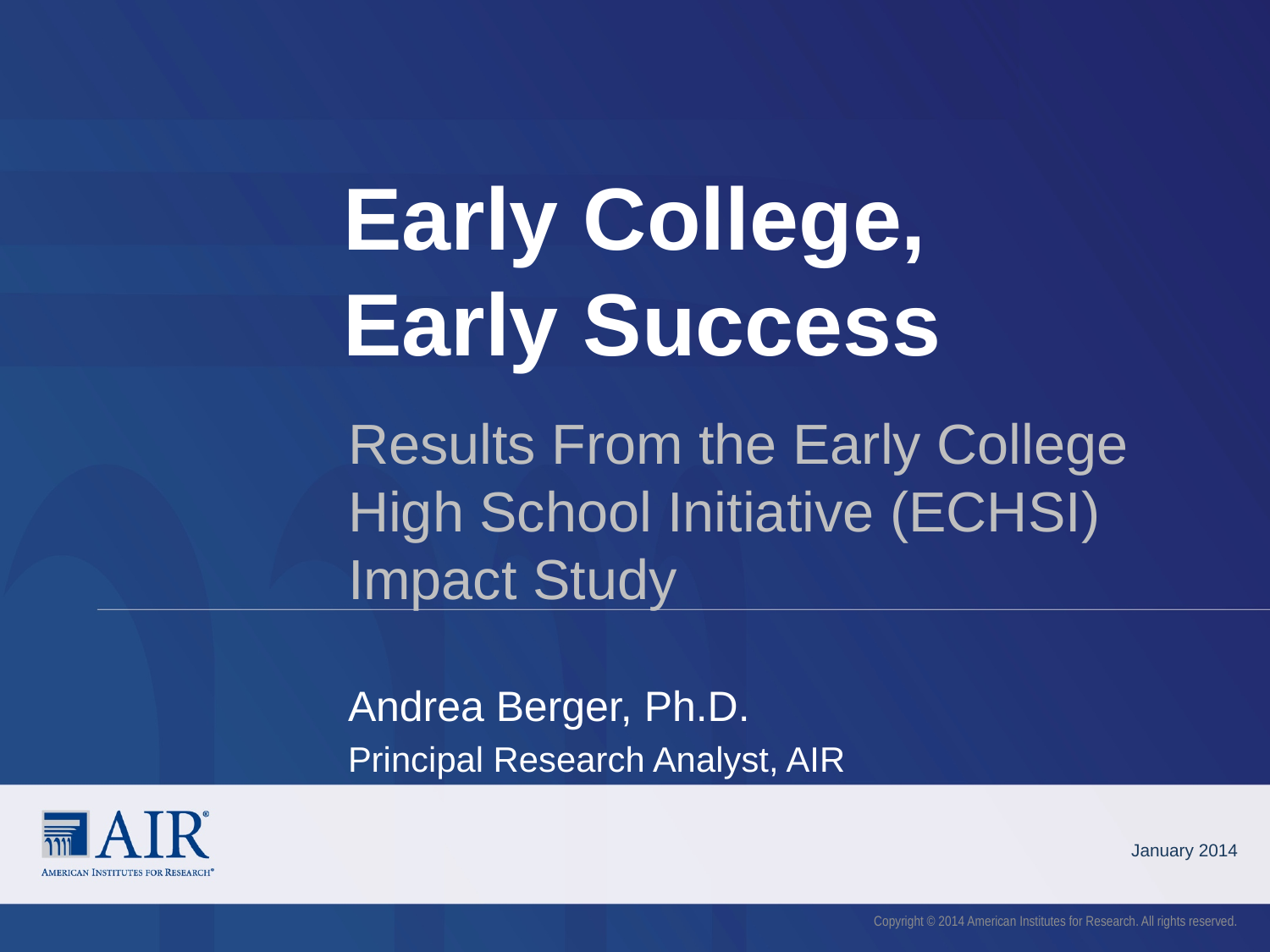

# Early College, Early Success
Results From the Early College High School Initiative (ECHSI) Impact Study

Andrea Berger, Ph.D.
Principal Research Analyst, AIR
January 2014
Copyright © 2014 American Institutes for Research. All rights reserved.